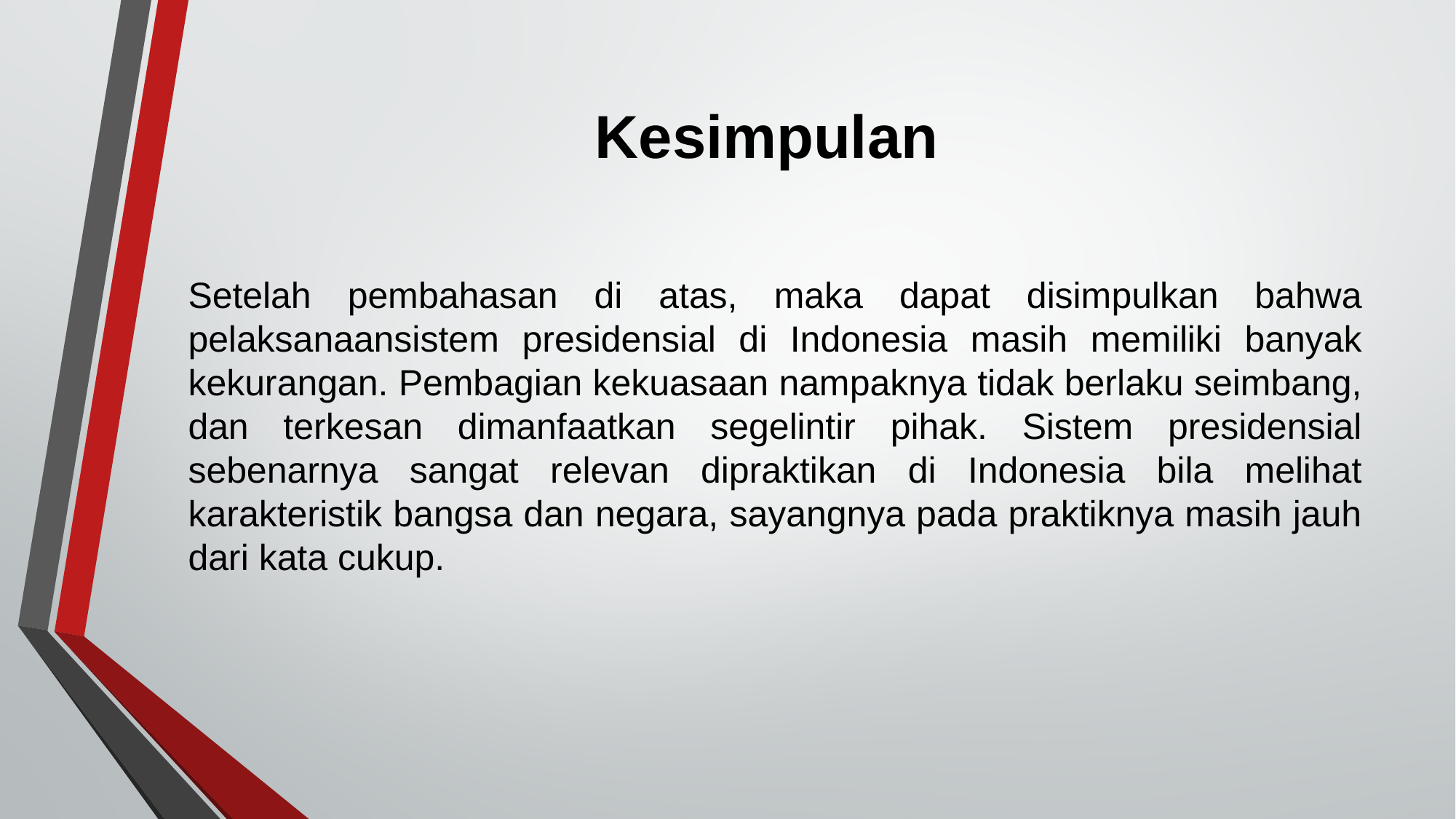

# Kesimpulan
Setelah pembahasan di atas, maka dapat disimpulkan bahwa pelaksanaansistem presidensial di Indonesia masih memiliki banyak kekurangan. Pembagian kekuasaan nampaknya tidak berlaku seimbang, dan terkesan dimanfaatkan segelintir pihak. Sistem presidensial sebenarnya sangat relevan dipraktikan di Indonesia bila melihat karakteristik bangsa dan negara, sayangnya pada praktiknya masih jauh dari kata cukup.